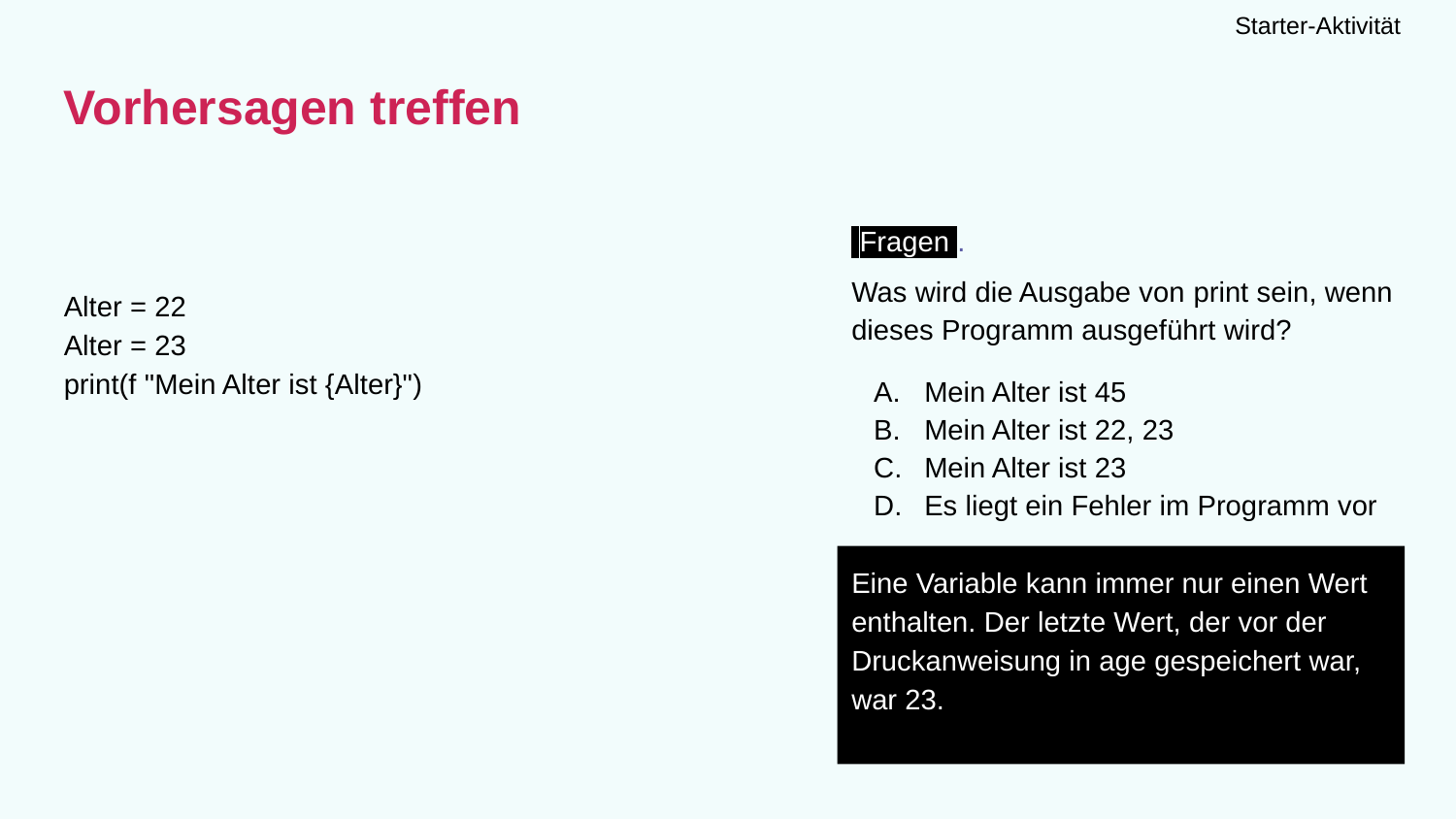

# Starter-Aktivität
Vorhersagen treffen
 Fragen .
Was wird die Ausgabe von print sein, wenn dieses Programm ausgeführt wird?
Mein Alter ist 45
Mein Alter ist 22, 23
Mein Alter ist 23
Es liegt ein Fehler im Programm vor

Alter = 22
Alter = 23
print(f "Mein Alter ist {Alter}")

Eine Variable kann immer nur einen Wert enthalten. Der letzte Wert, der vor der Druckanweisung in age gespeichert war, war 23.